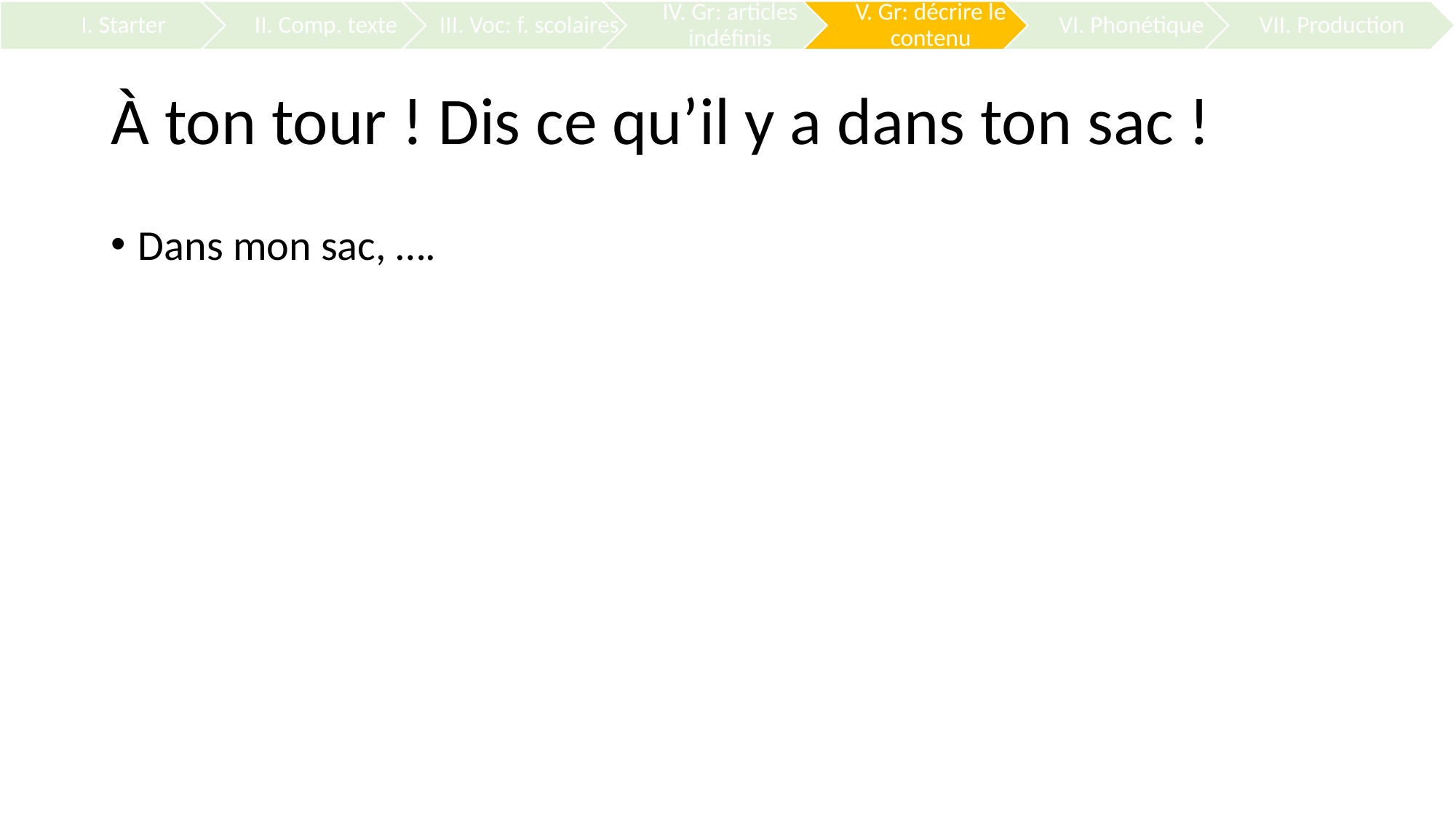

I. Starter
II. Comp. texte
III. Voc: f. scolaires
IV. Gr: articles indéfinis
V. Gr: décrire le contenu
VI. Phonétique
VII. Production
# À ton tour ! Dis ce qu’il y a dans ton sac !
Dans mon sac, ….